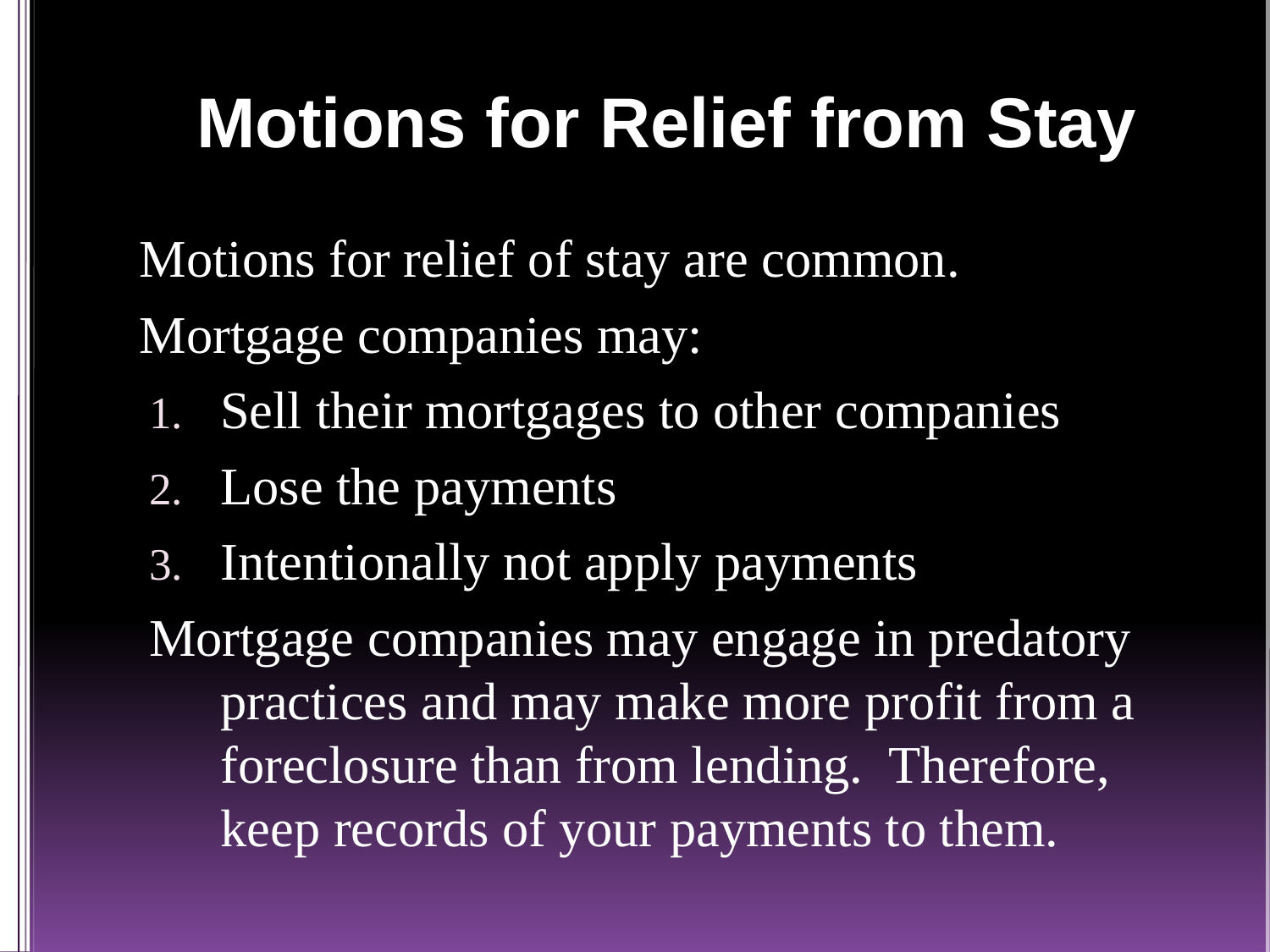

# Motions for Relief from Stay
Motions for relief of stay are common.
Mortgage companies may:
Sell their mortgages to other companies
Lose the payments
Intentionally not apply payments
Mortgage companies may engage in predatory practices and may make more profit from a foreclosure than from lending.  Therefore, keep records of your payments to them.